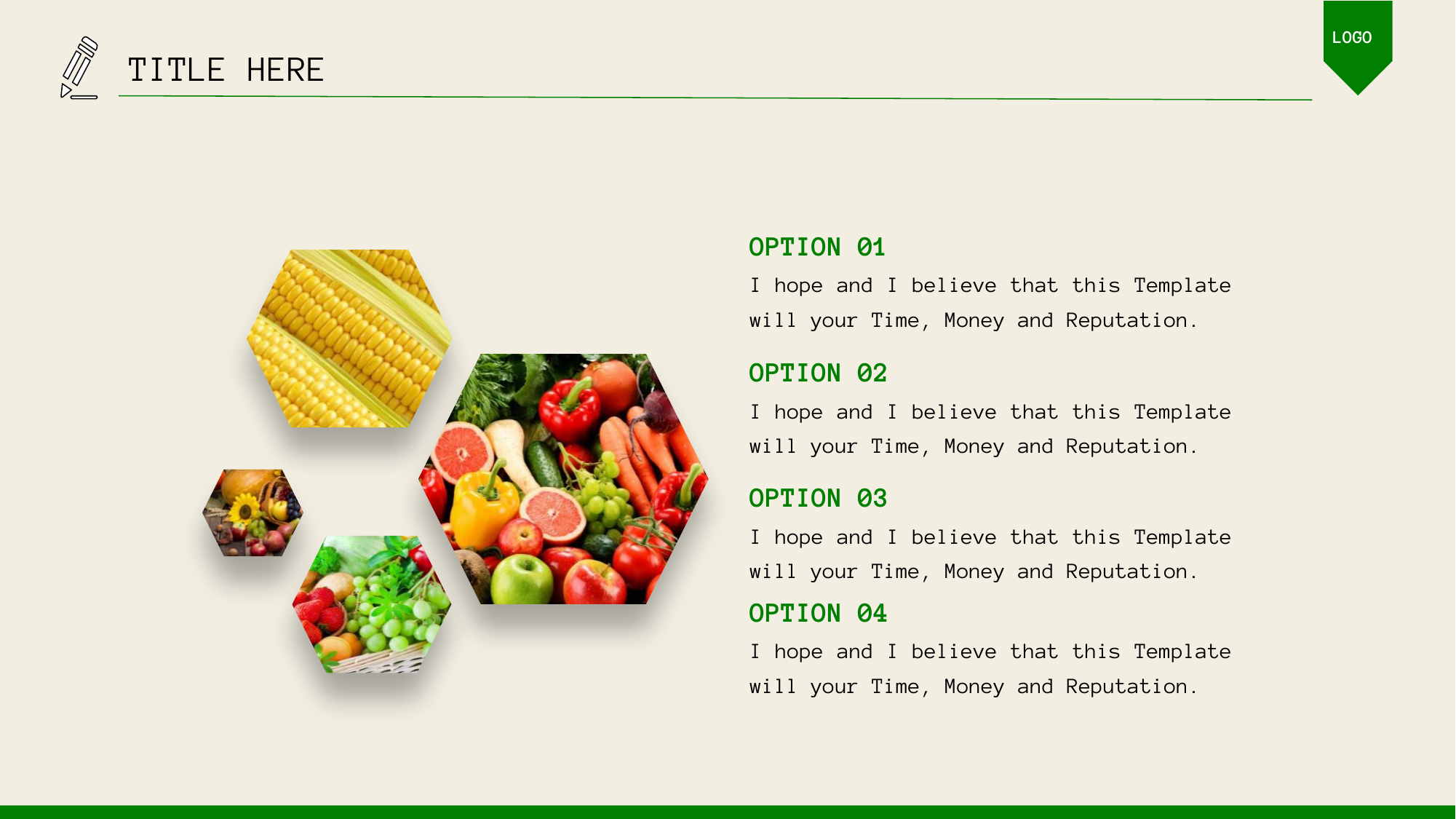

LOGO

TITLE HERE
OPTION 01
I hope and I believe that this Template will your Time, Money and Reputation.

OPTION 02
I hope and I believe that this Template will your Time, Money and Reputation.

OPTION 03
I hope and I believe that this Template will your Time, Money and Reputation.

OPTION 04
I hope and I believe that this Template will your Time, Money and Reputation.